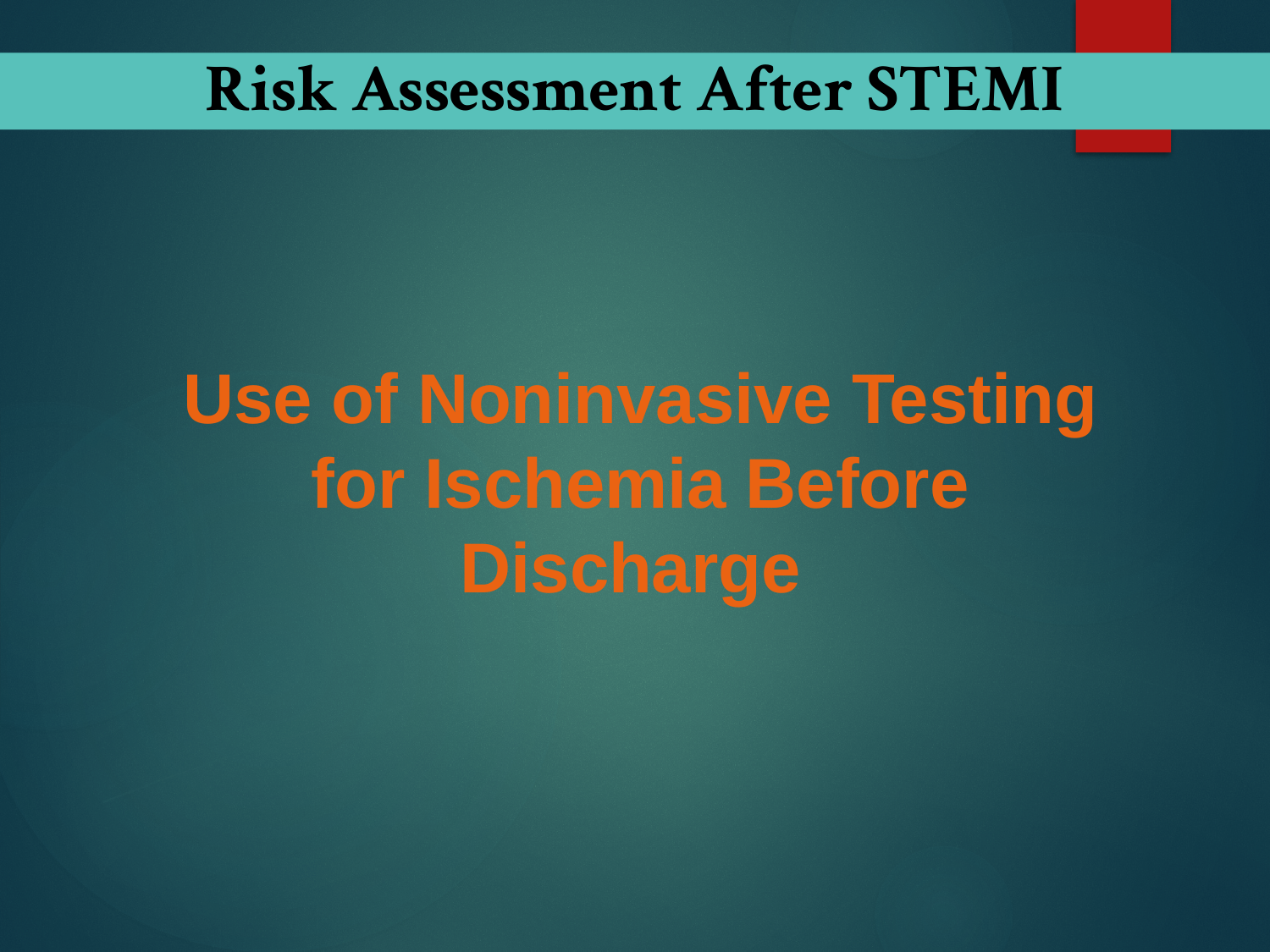

Risk Assessment After STEMI
Use of Noninvasive Testing for Ischemia Before Discharge